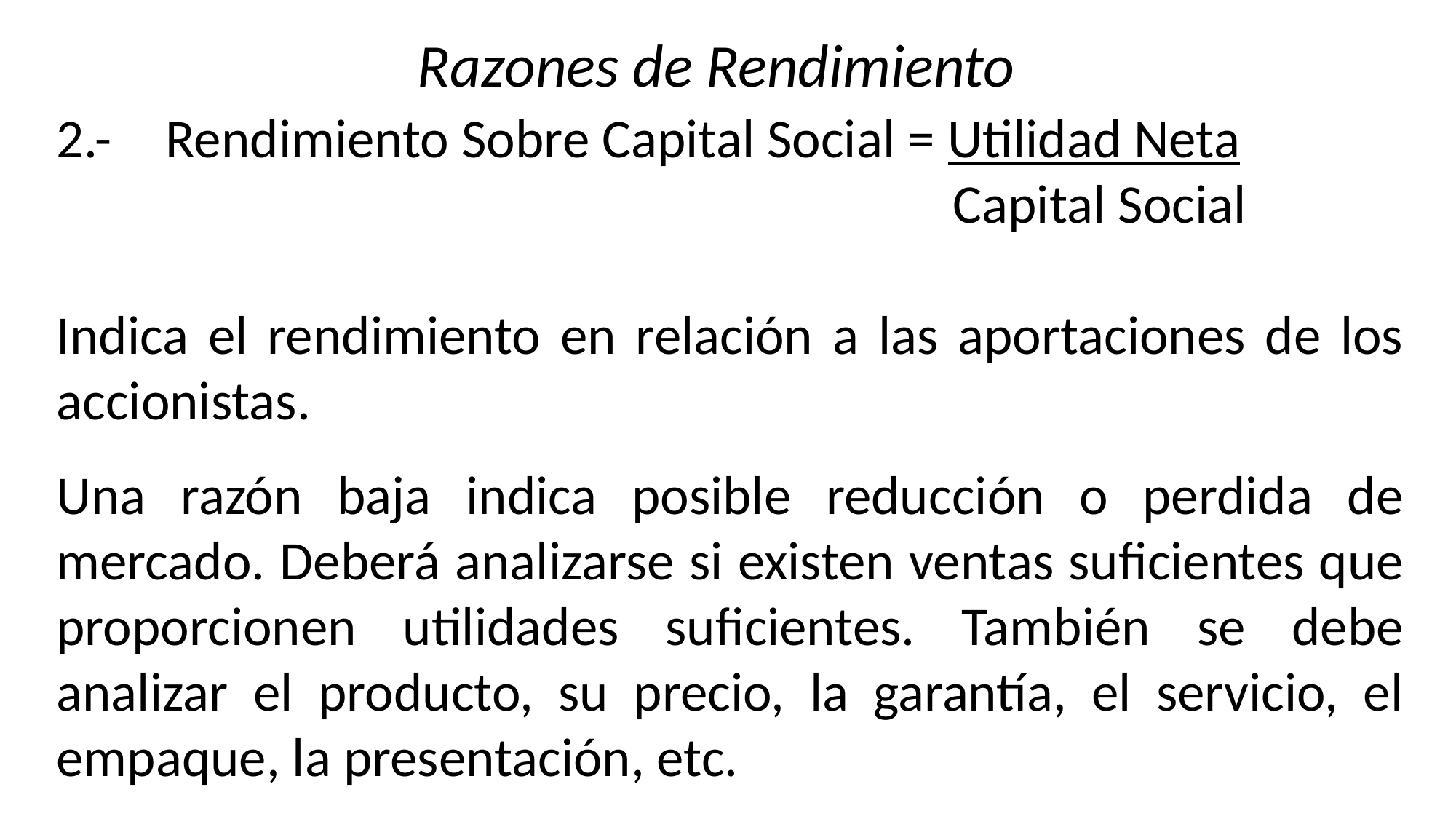

Razones de Rendimiento
2.-	Rendimiento Sobre Capital Social = Utilidad Neta
			                                              Capital Social

Indica el rendimiento en relación a las aportaciones de los accionistas.

Una razón baja indica posible reducción o perdida de mercado. Deberá analizarse si existen ventas suficientes que proporcionen utilidades suficientes. También se debe analizar el producto, su precio, la garantía, el servicio, el empaque, la presentación, etc.